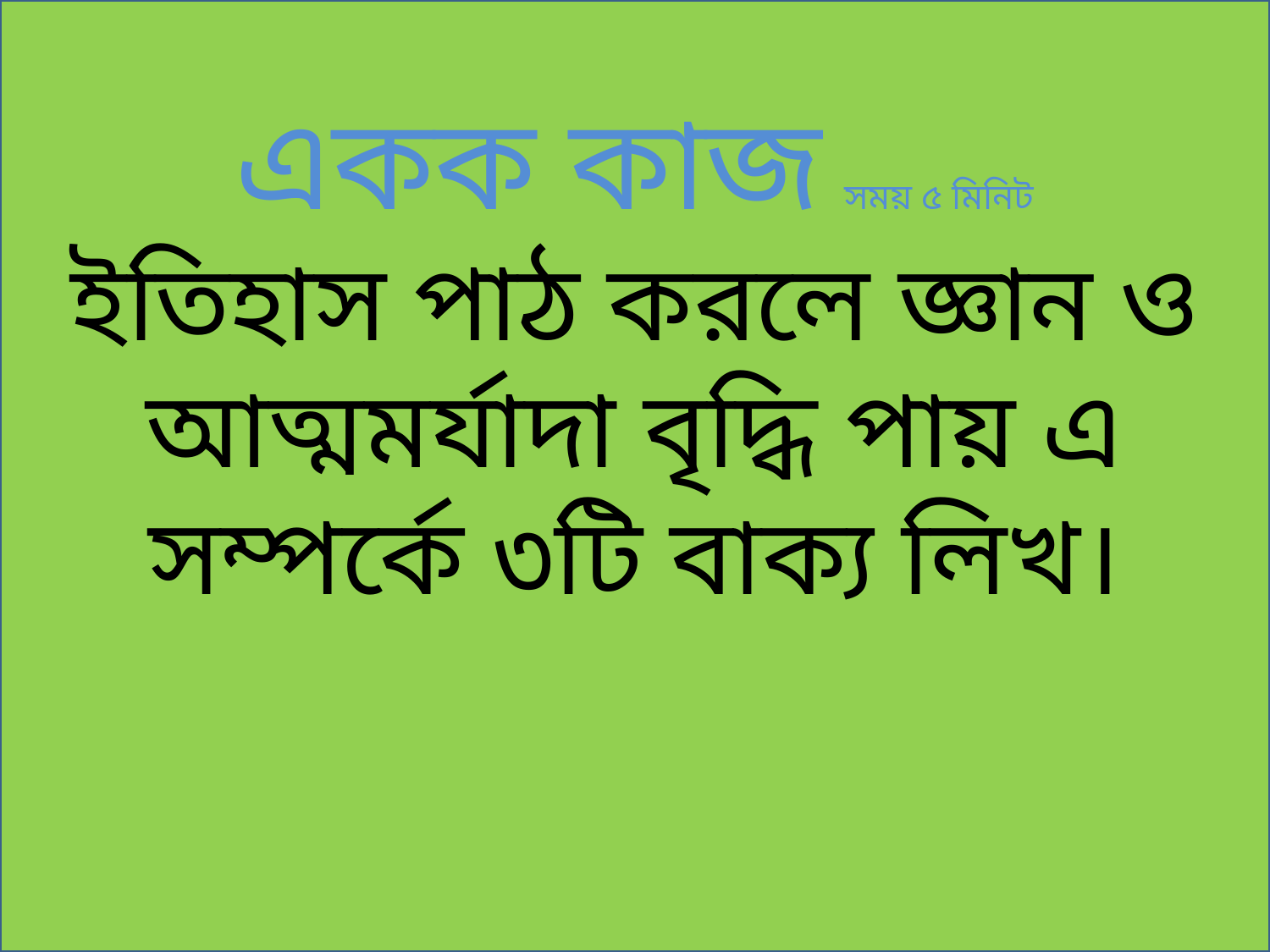

একক কাজ  সময় ৫ মিনিট
ইতিহাস পাঠ করলে জ্ঞান ও আত্মমর্যাদা বৃদ্ধি পায় এ সম্পর্কে ৩টি বাক্য লিখ।